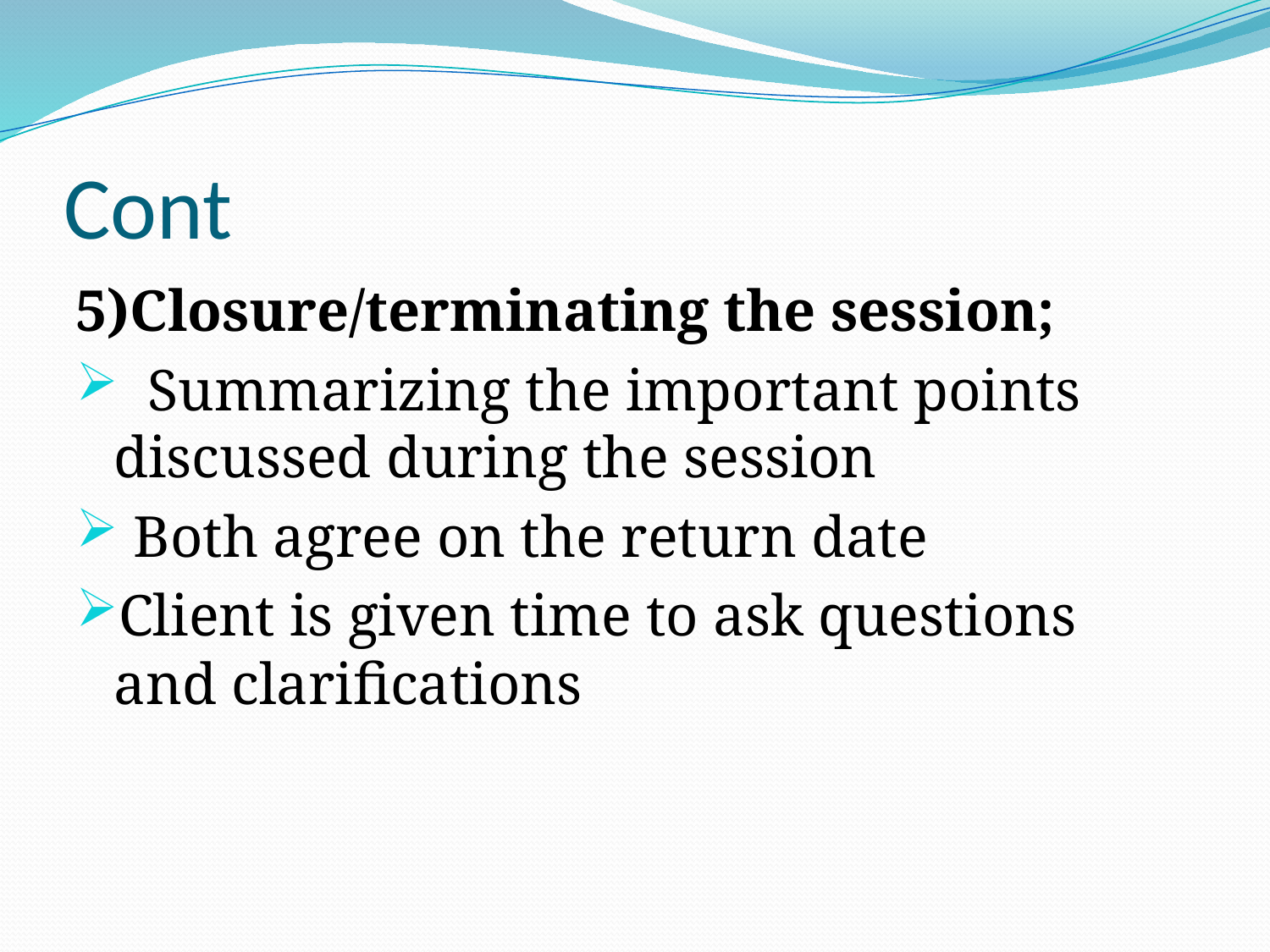

# Cont
5)Closure/terminating the session;
  Summarizing the important points discussed during the session
 Both agree on the return date
Client is given time to ask questions and clarifications